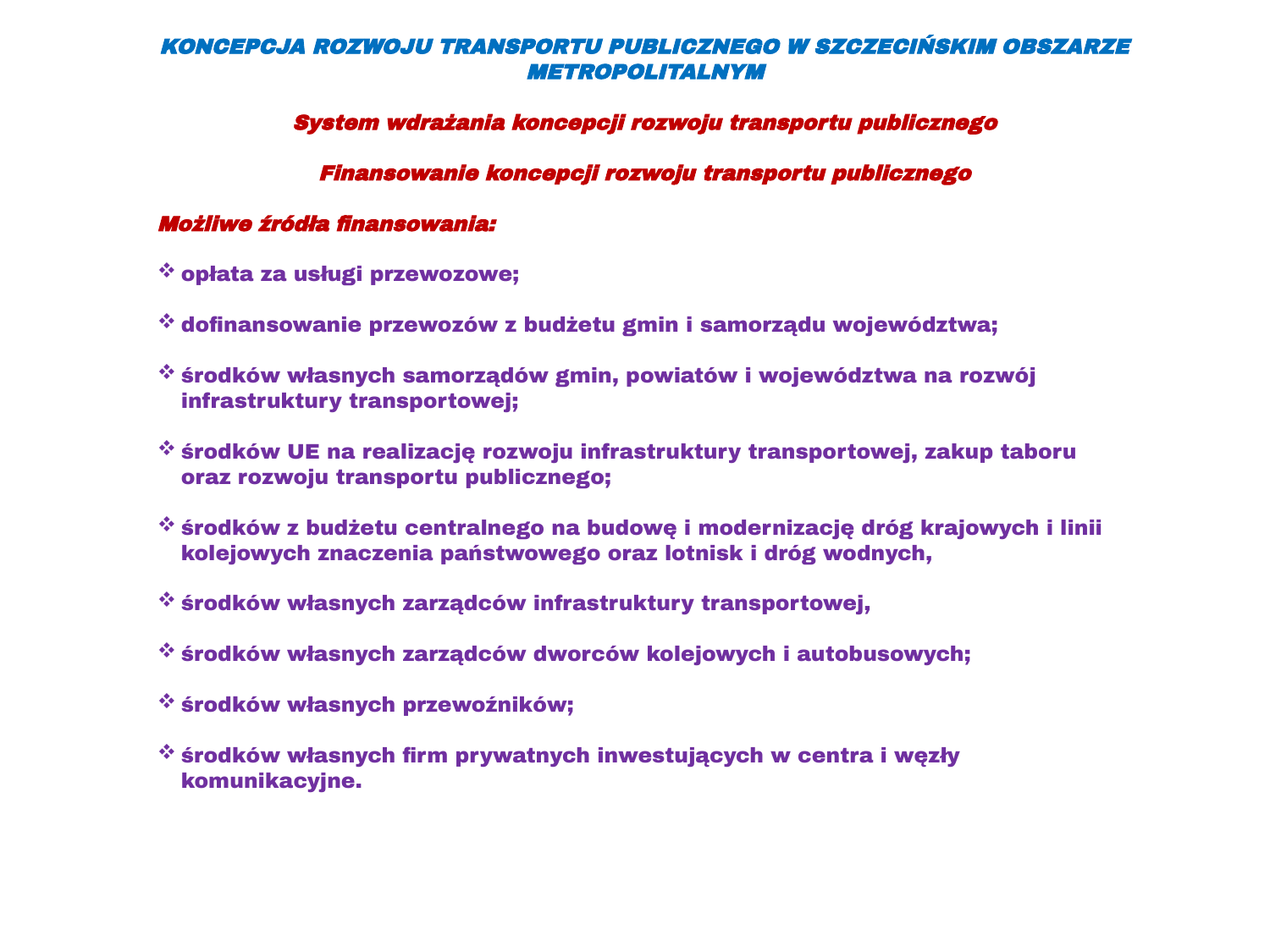

KONCEPCJA ROZWOJU TRANSPORTU PUBLICZNEGO W SZCZECIŃSKIM OBSZARZE METROPOLITALNYM

System wdrażania koncepcji rozwoju transportu publicznego

Finansowanie koncepcji rozwoju transportu publicznego

Możliwe źródła finansowania:

opłata za usługi przewozowe;

dofinansowanie przewozów z budżetu gmin i samorządu województwa;

środków własnych samorządów gmin, powiatów i województwa na rozwój infrastruktury transportowej;

środków UE na realizację rozwoju infrastruktury transportowej, zakup taboru oraz rozwoju transportu publicznego;

środków z budżetu centralnego na budowę i modernizację dróg krajowych i linii kolejowych znaczenia państwowego oraz lotnisk i dróg wodnych,

środków własnych zarządców infrastruktury transportowej,

środków własnych zarządców dworców kolejowych i autobusowych;

środków własnych przewoźników;

środków własnych firm prywatnych inwestujących w centra i węzły komunikacyjne.